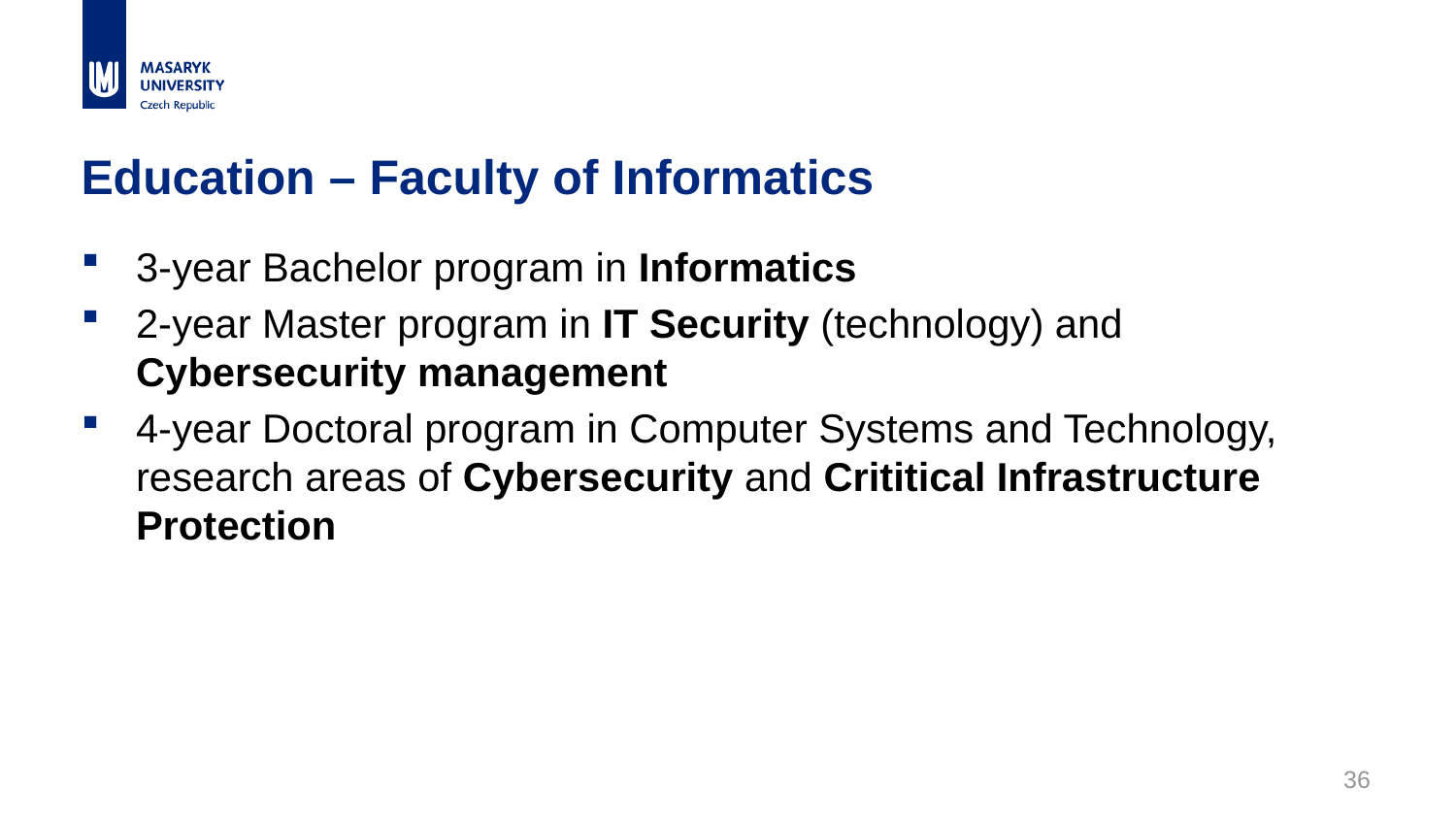

# Education – Faculty of Informatics
3-year Bachelor program in Informatics
2-year Master program in IT Security (technology) and Cybersecurity management
4-year Doctoral program in Computer Systems and Technology, research areas of Cybersecurity and Crititical Infrastructure Protection

36